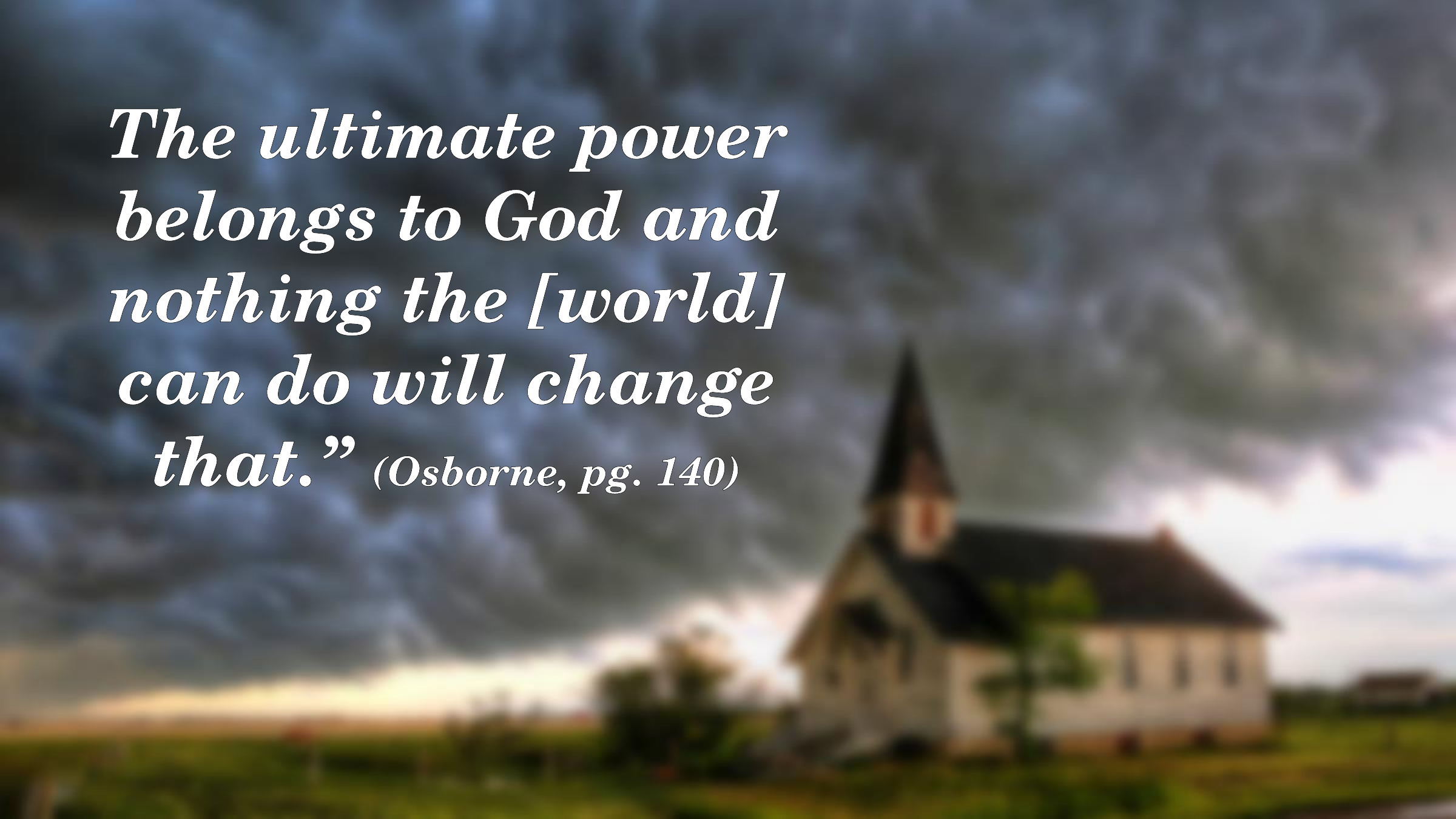

The ultimate power belongs to God and nothing the [world] can do will change that.” (Osborne, pg. 140)